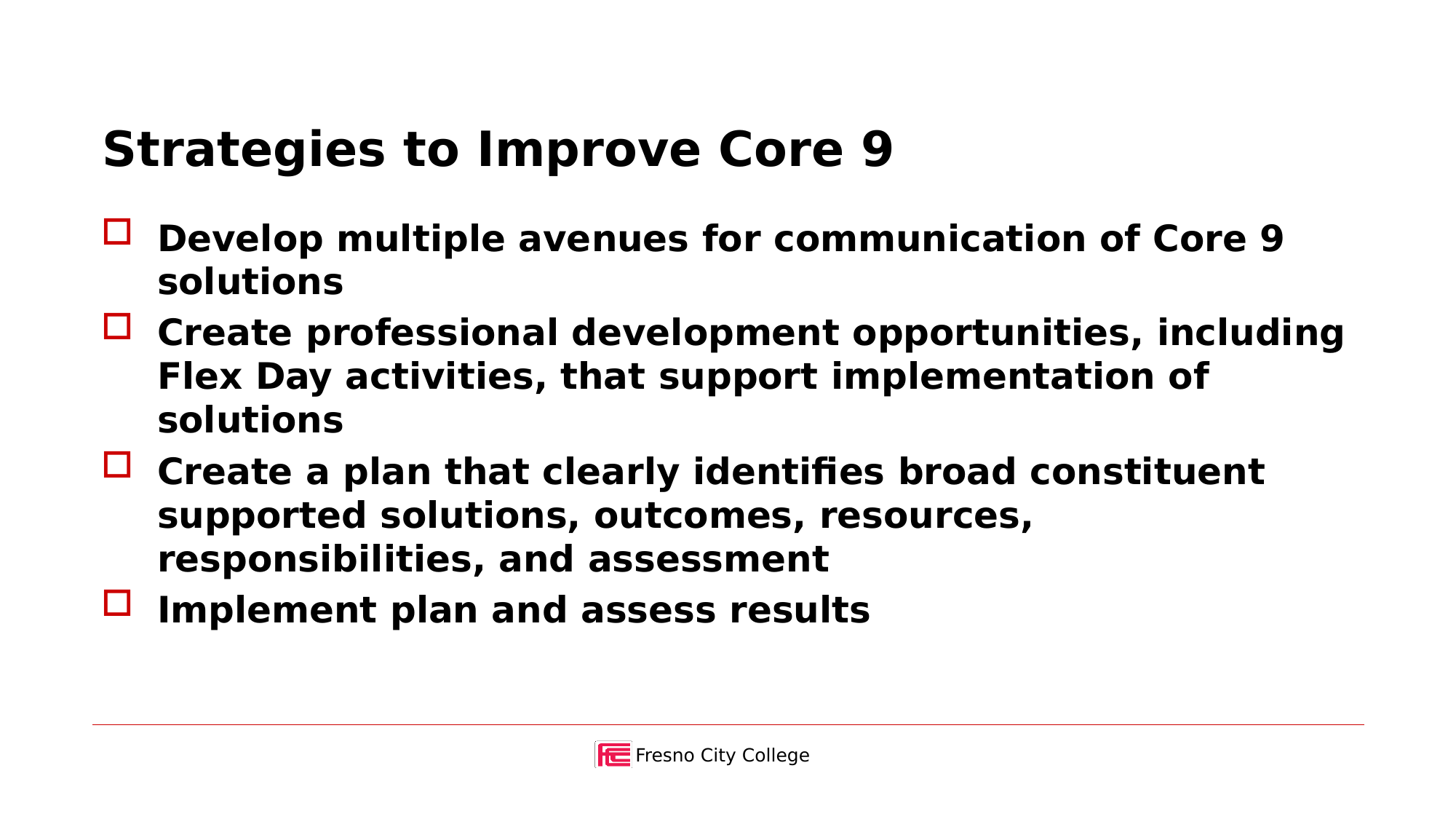

# Strategies to Improve Core 9
Develop multiple avenues for communication of Core 9 solutions
Create professional development opportunities, including Flex Day activities, that support implementation of solutions
Create a plan that clearly identifies broad constituent supported solutions, outcomes, resources, responsibilities, and assessment
Implement plan and assess results